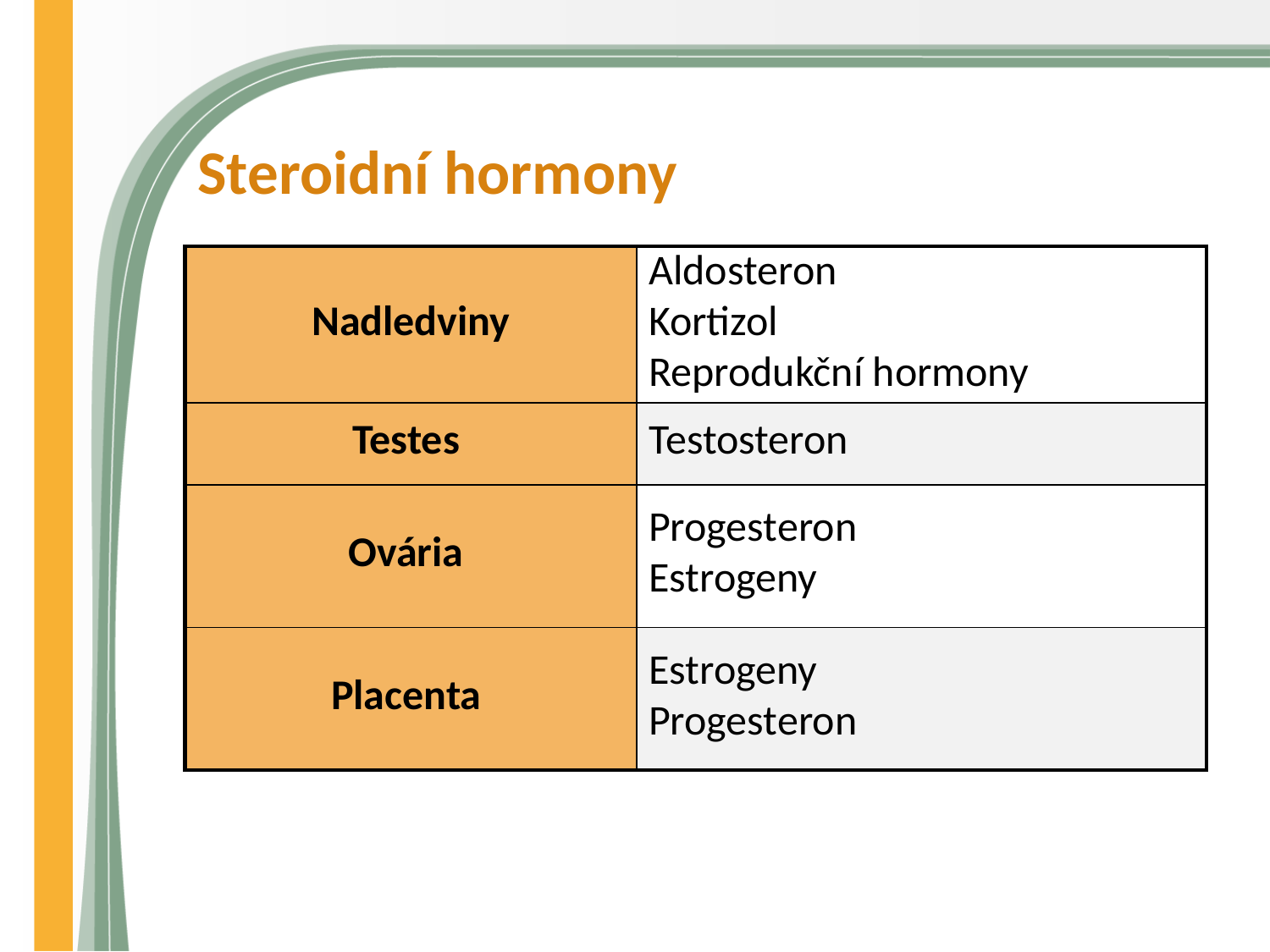

# Steroidní hormony
| Nadledviny | Aldosteron Kortizol Reprodukční hormony |
| --- | --- |
| Testes | Testosteron |
| Ovária | Progesteron Estrogeny |
| Placenta | Estrogeny Progesteron |